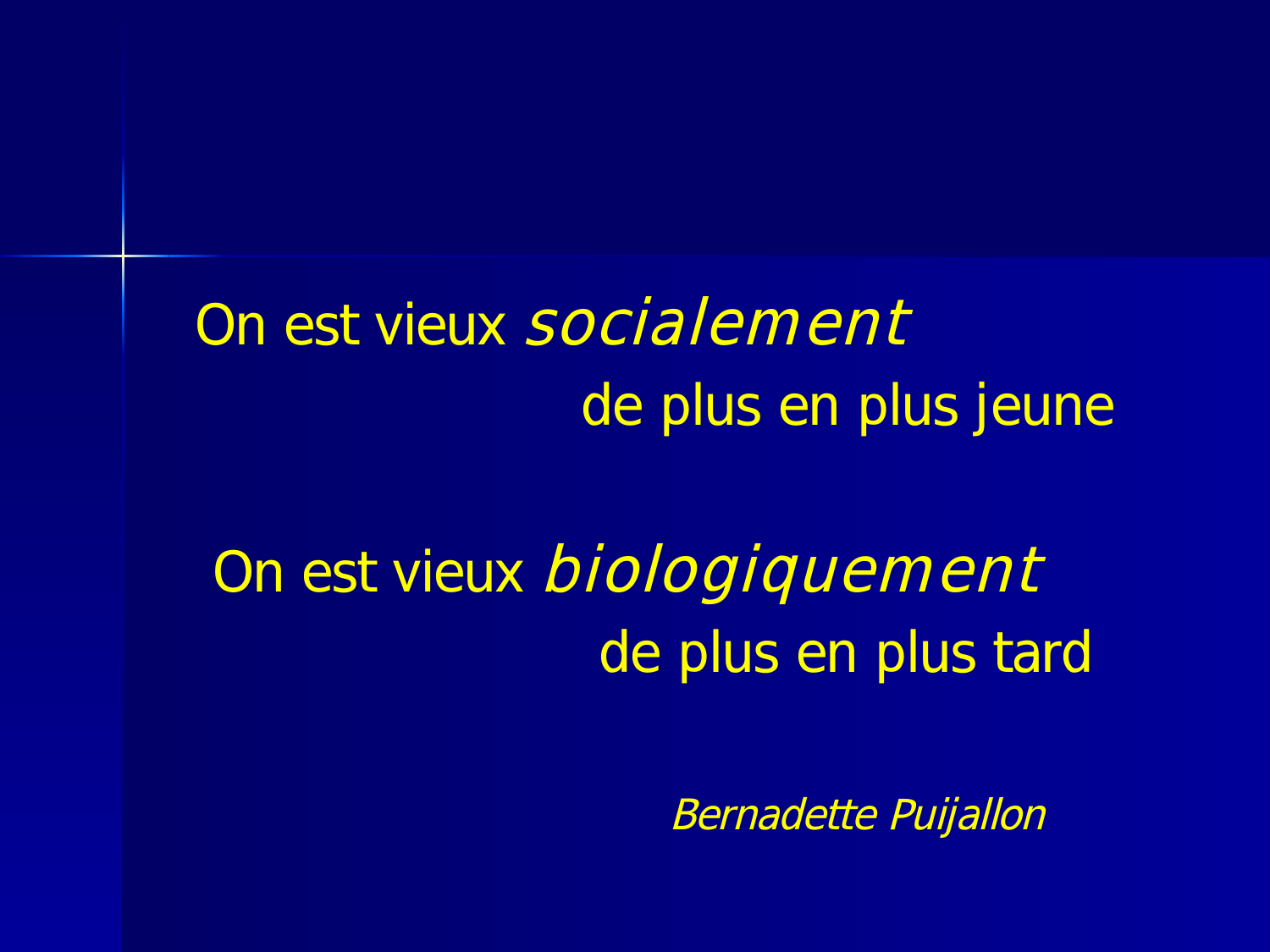

#
  On est vieux socialement
                        de plus en plus jeune

   On est vieux biologiquement
                         de plus en plus tard

                             Bernadette Puijallon